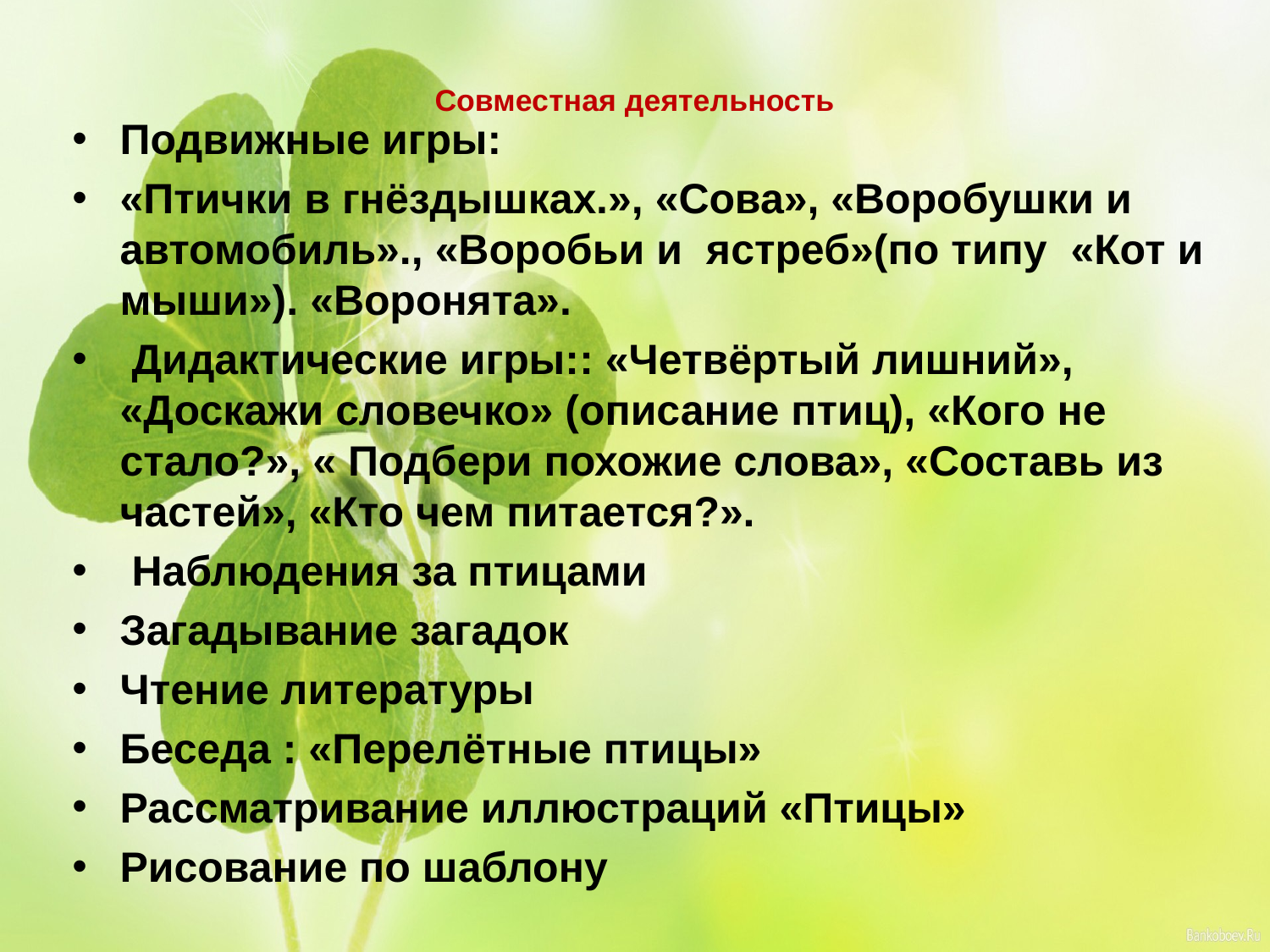

# Совместная деятельность
Подвижные игры:
«Птички в гнёздышках.», «Сова», «Воробушки и автомобиль»., «Воробьи и  ястреб»(по типу  «Кот и мыши»). «Воронята».
 Дидактические игры:: «Четвёртый лишний», «Доскажи словечко» (описание птиц), «Кого не стало?», « Подбери похожие слова», «Составь из частей», «Кто чем питается?».
 Наблюдения за птицами
Загадывание загадок
Чтение литературы
Беседа : «Перелётные птицы»
Рассматривание иллюстраций «Птицы»
Рисование по шаблону